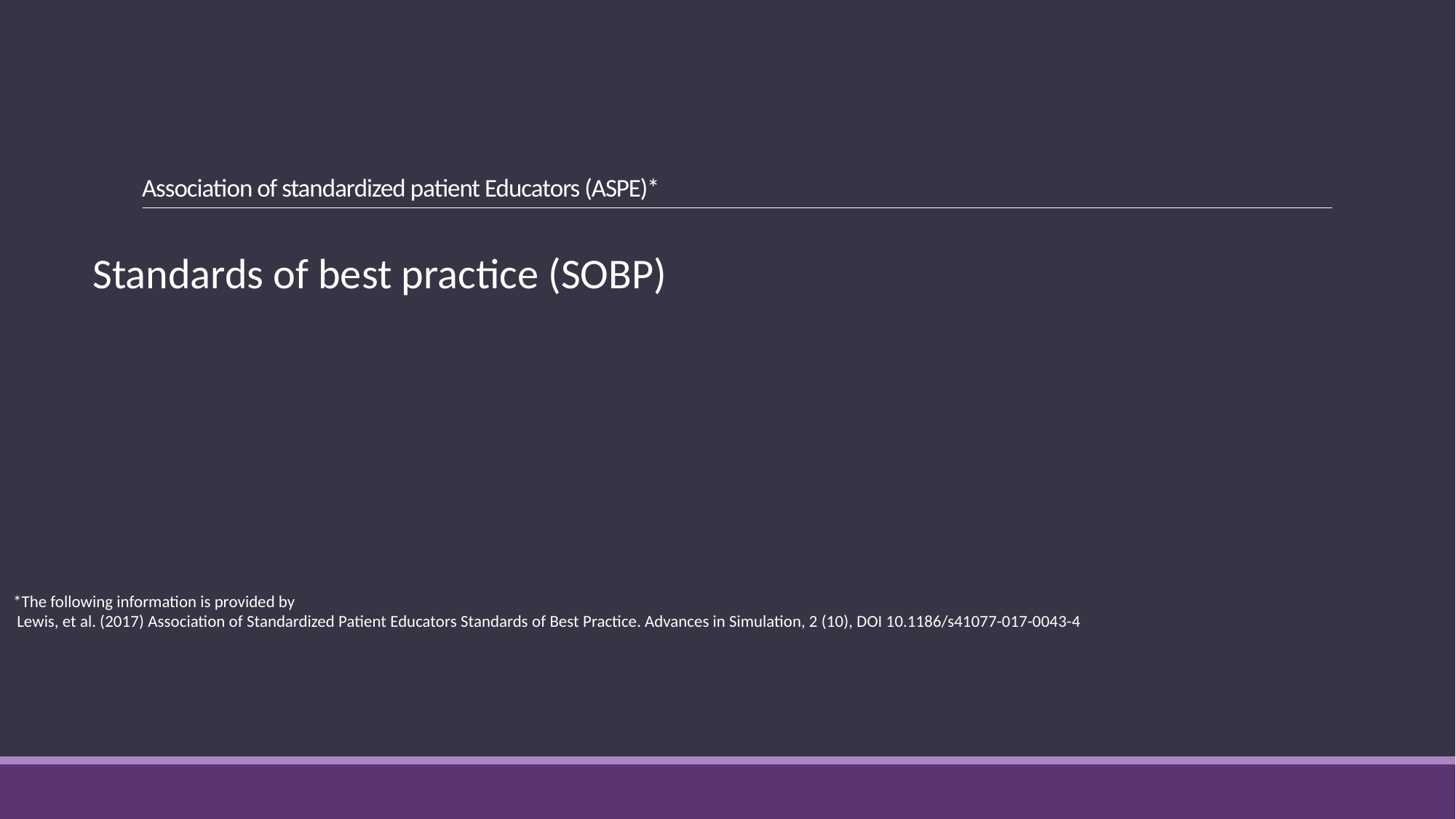

# Association of standardized patient Educators (ASPE)*
Standards of best practice (SOBP)

*The following information is provided by
 Lewis, et al. (2017) Association of Standardized Patient Educators Standards of Best Practice. Advances in Simulation, 2 (10), DOI 10.1186/s41077-017-0043-4